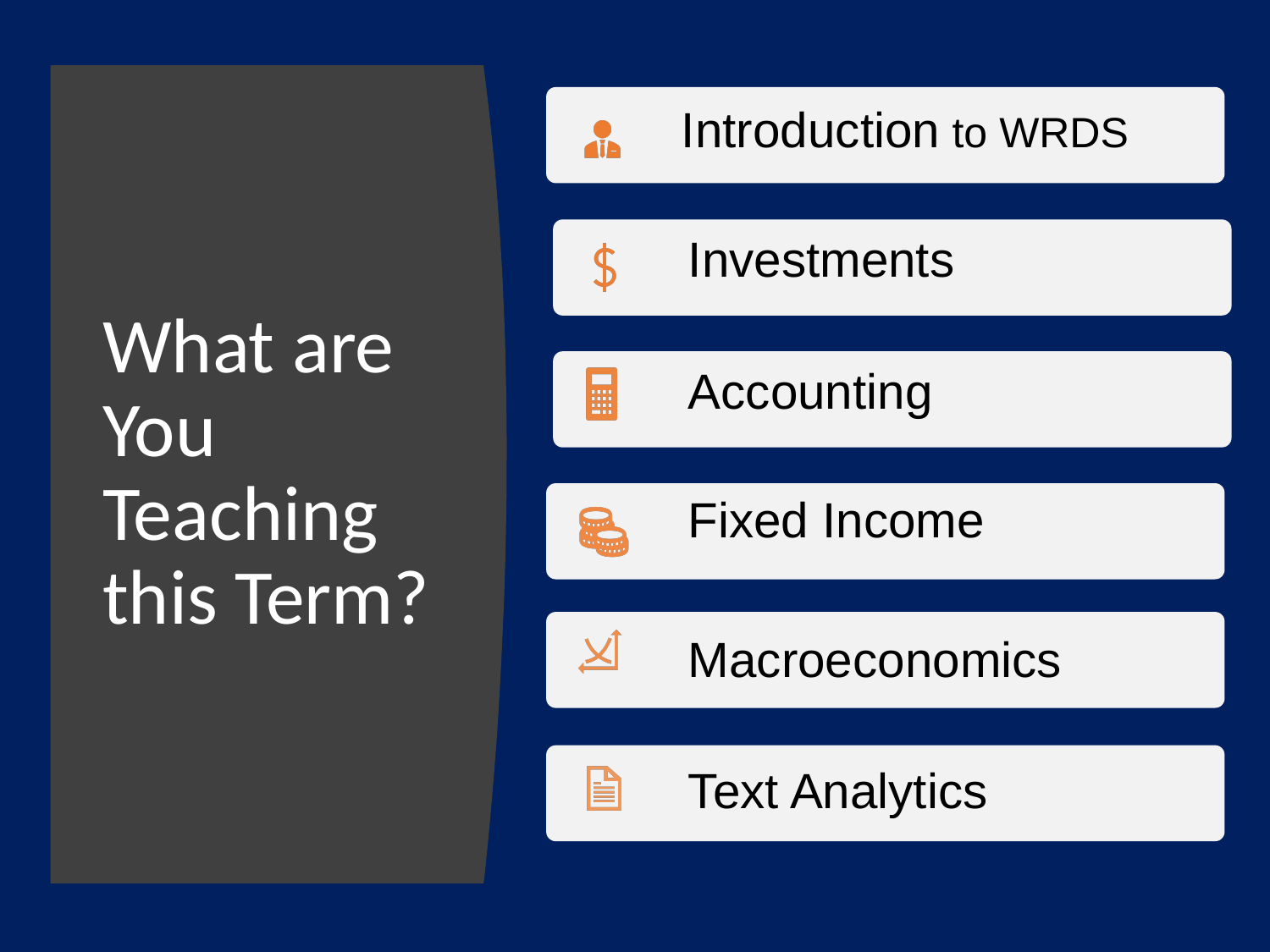

Introduction to WRDS

# What are You Teaching this Term?
Investments

Accounting

Fixed Income

Macroeconomics

Text Analytics